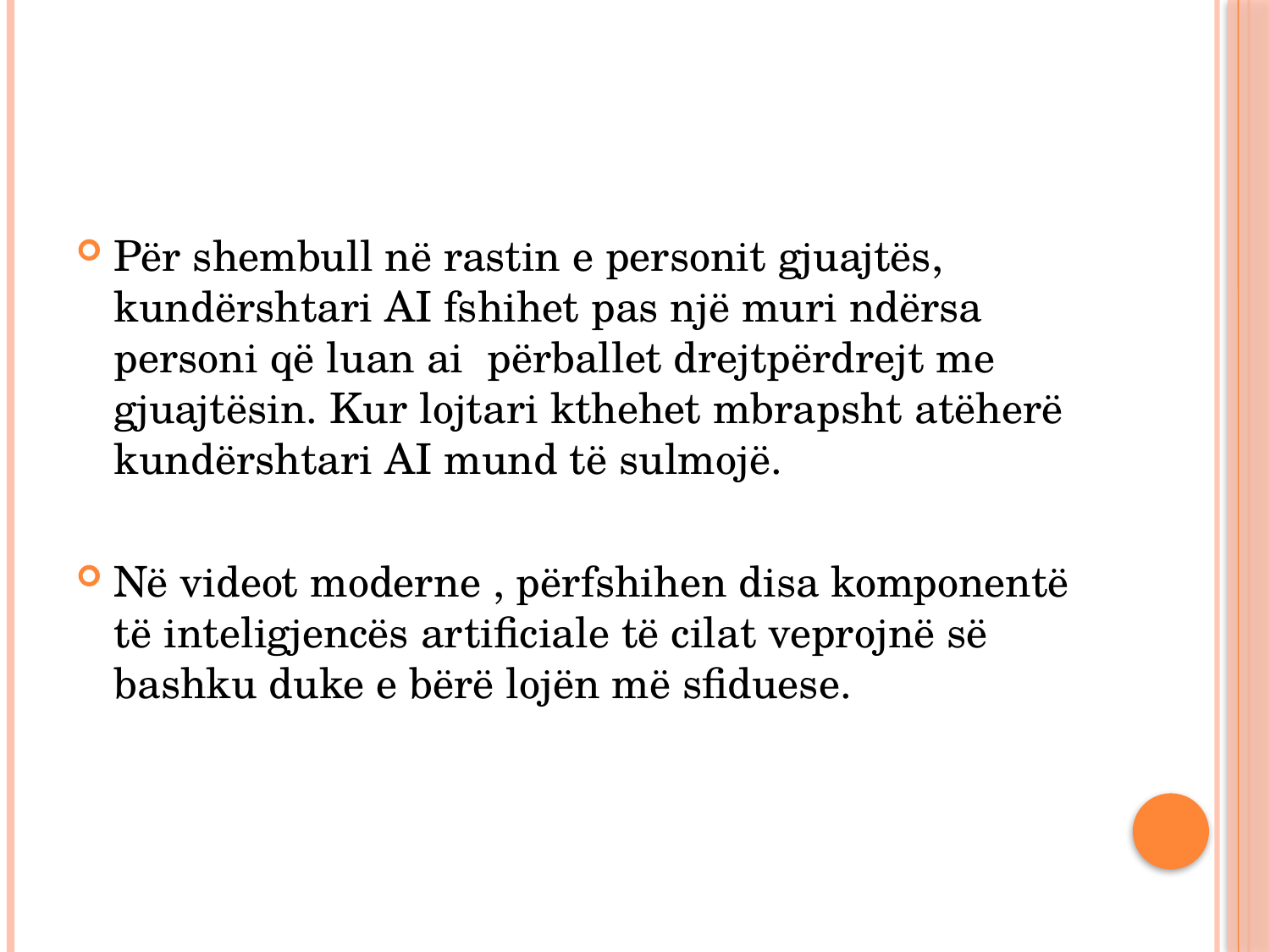

#
Për shembull në rastin e personit gjuajtës, kundërshtari AI fshihet pas një muri ndërsa personi që luan ai  përballet drejtpërdrejt me gjuajtësin. Kur lojtari kthehet mbrapsht atëherë kundërshtari AI mund të sulmojë.

Në videot moderne , përfshihen disa komponentë të inteligjencës artificiale të cilat veprojnë së bashku duke e bërë lojën më sfiduese.